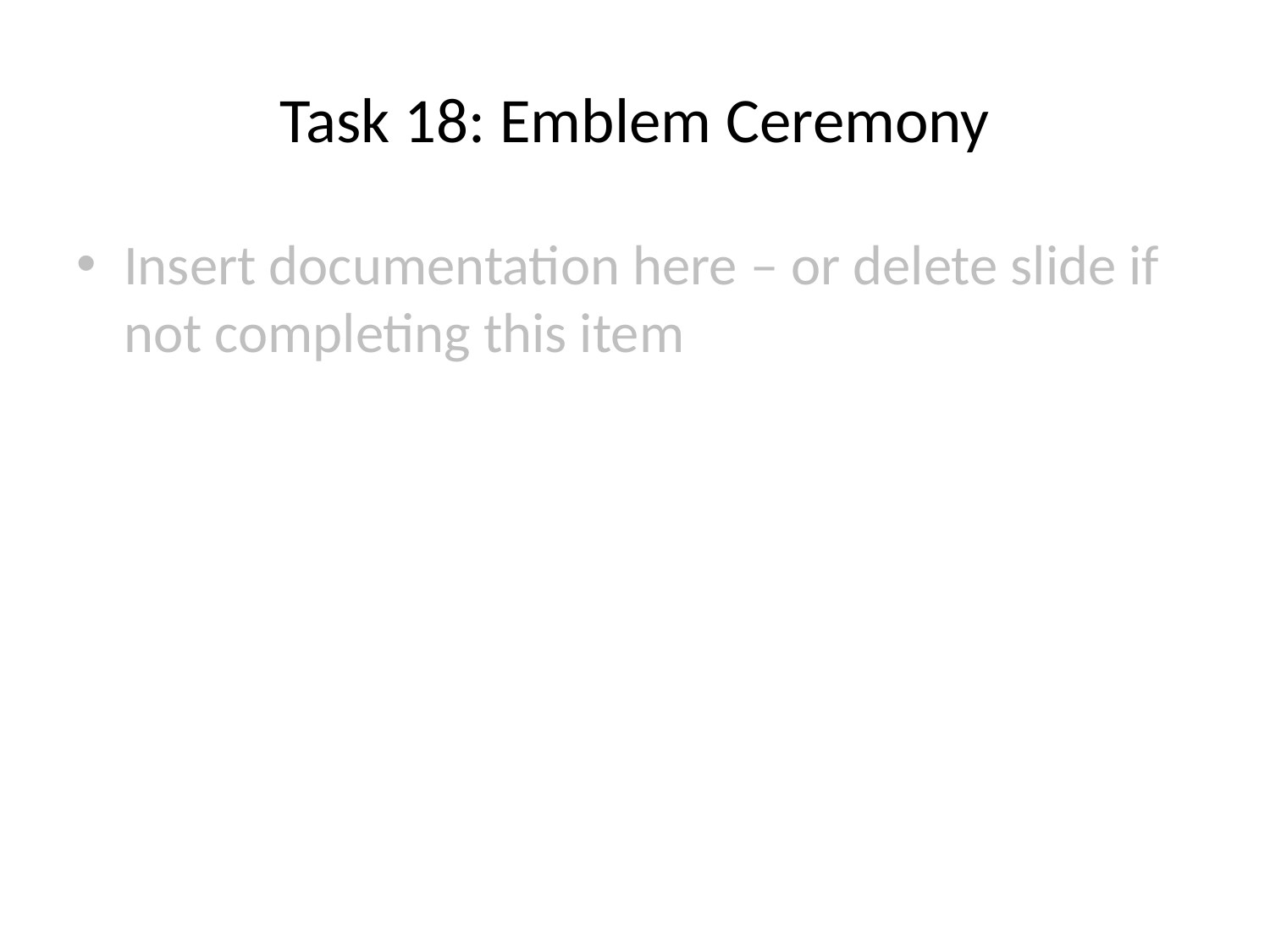

# Task 18: Emblem Ceremony
Insert documentation here – or delete slide if not completing this item